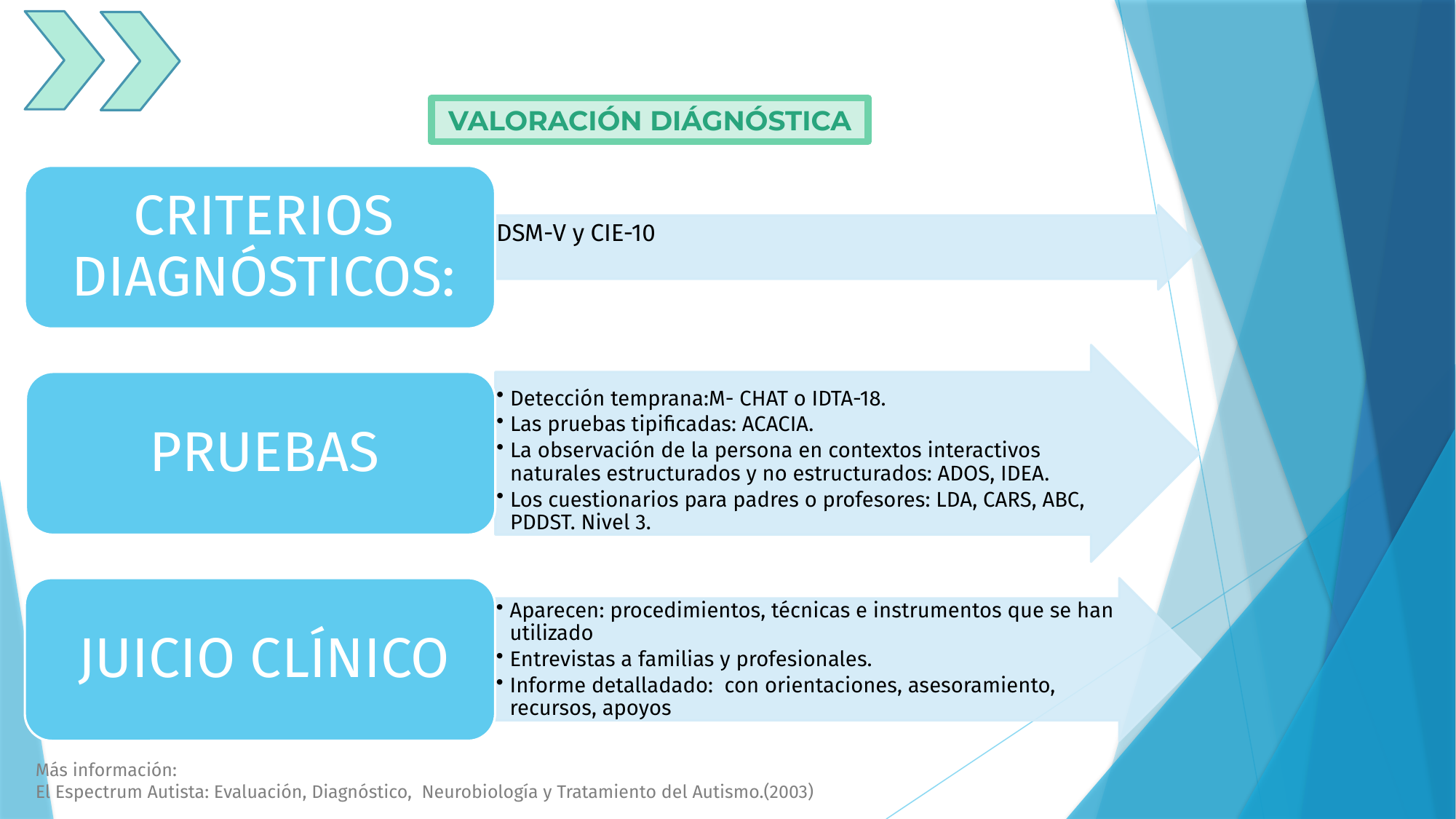

Valoración diágnóstica
DSM-V y CIE-10

CRITERIOS DIAGNÓSTICOS:

Detección temprana:M- CHAT o IDTA-18.
Las pruebas tipificadas: ACACIA.
La observación de la persona en contextos interactivos naturales estructurados y no estructurados: ADOS, IDEA.
Los cuestionarios para padres o profesores: LDA, CARS, ABC,  PDDST. Nivel 3.
PRUEBAS
Aparecen: procedimientos, técnicas e instrumentos que se han utilizado
Entrevistas a familias y profesionales.
Informe detalladado:  con orientaciones, asesoramiento, recursos, apoyos
JUICIO CLÍNICO
Más información:
El Espectrum Autista: Evaluación, Diagnóstico,  Neurobiología y Tratamiento del Autismo.(2003)